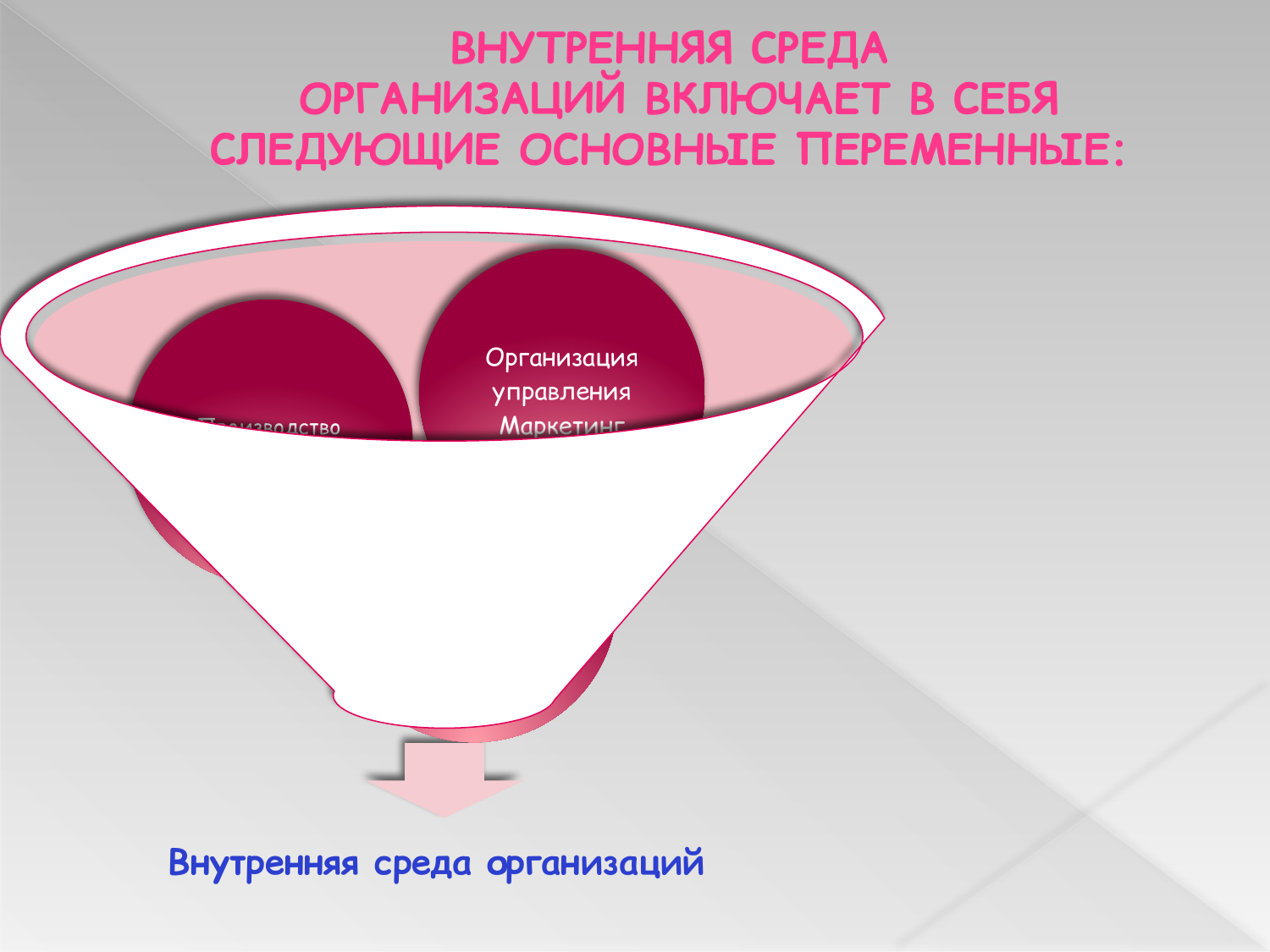

# Внутренняя среда организаций включает в себя следующие основные переменные:
Организация управления
Маркетинг
Производство
Персонал
Финансы Культура Имидж
Внутренняя среда организаций